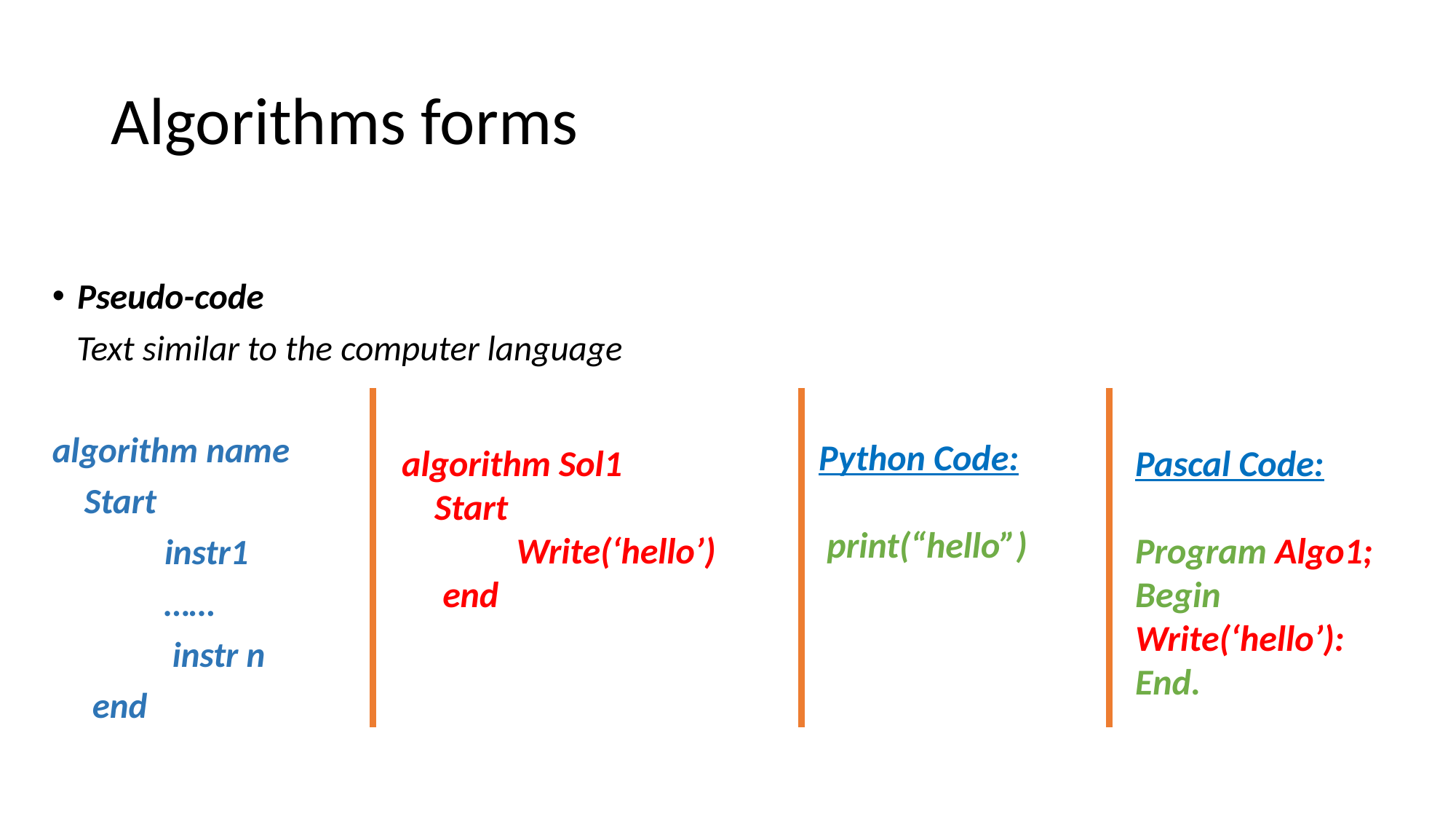

# Algorithms forms

Pseudo-code
   Text similar to the computer language

algorithm name
    Start
              instr1
              ……
               instr n
     end

Python Code:

 print(“hello”)
algorithm Sol1
    Start
              Write(‘hello’)
     end
Pascal Code:

Program Algo1;
Begin
Write(‘hello’):
End.